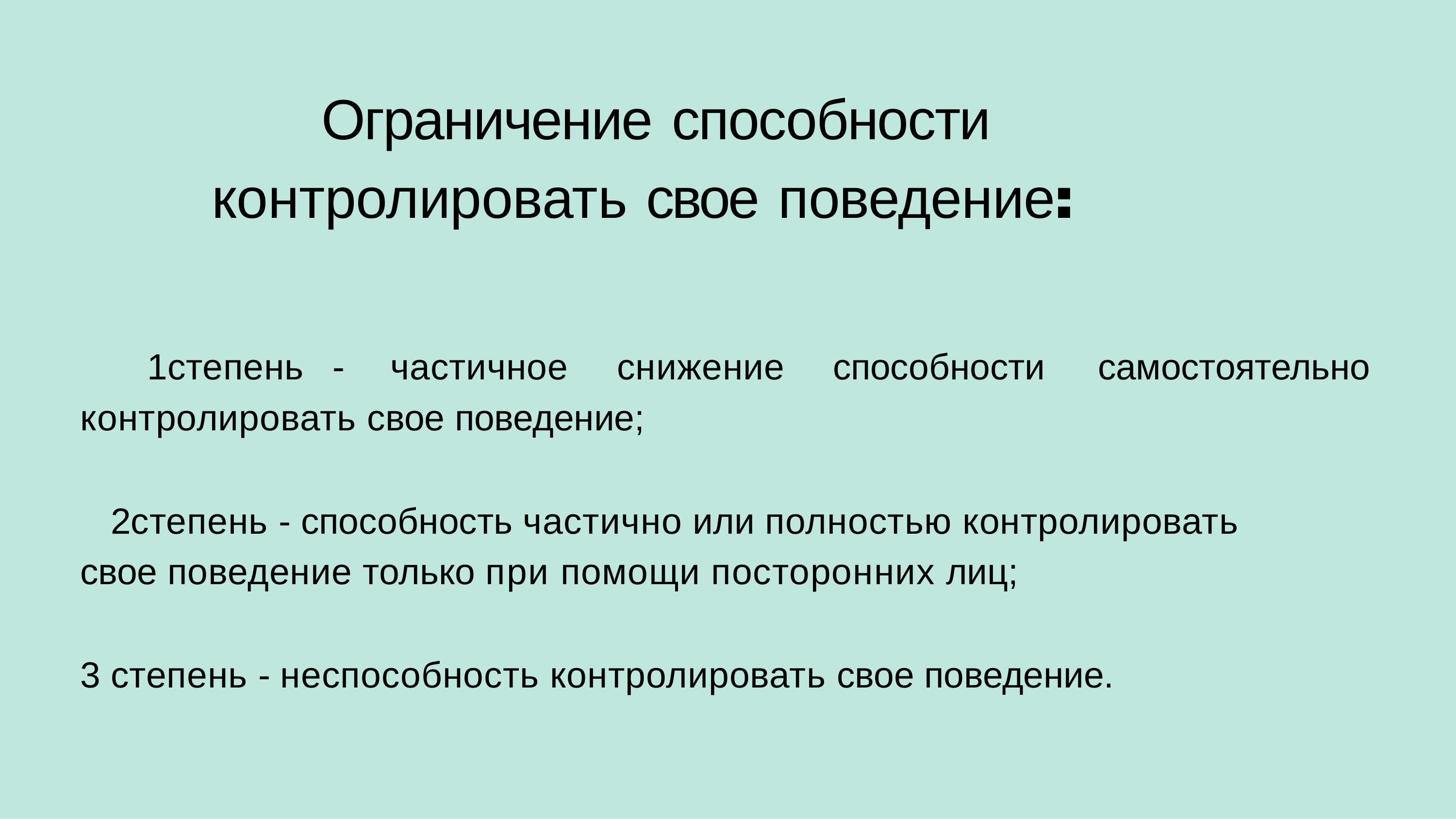

# Ограничение способности контролировать свое поведение:
степень	-	частичное	снижение	способности	самостоятельно контролировать свое поведение;

степень - способность частично или полностью контролировать свое поведение только при помощи посторонних лиц;

степень - неспособность контролировать свое поведение.